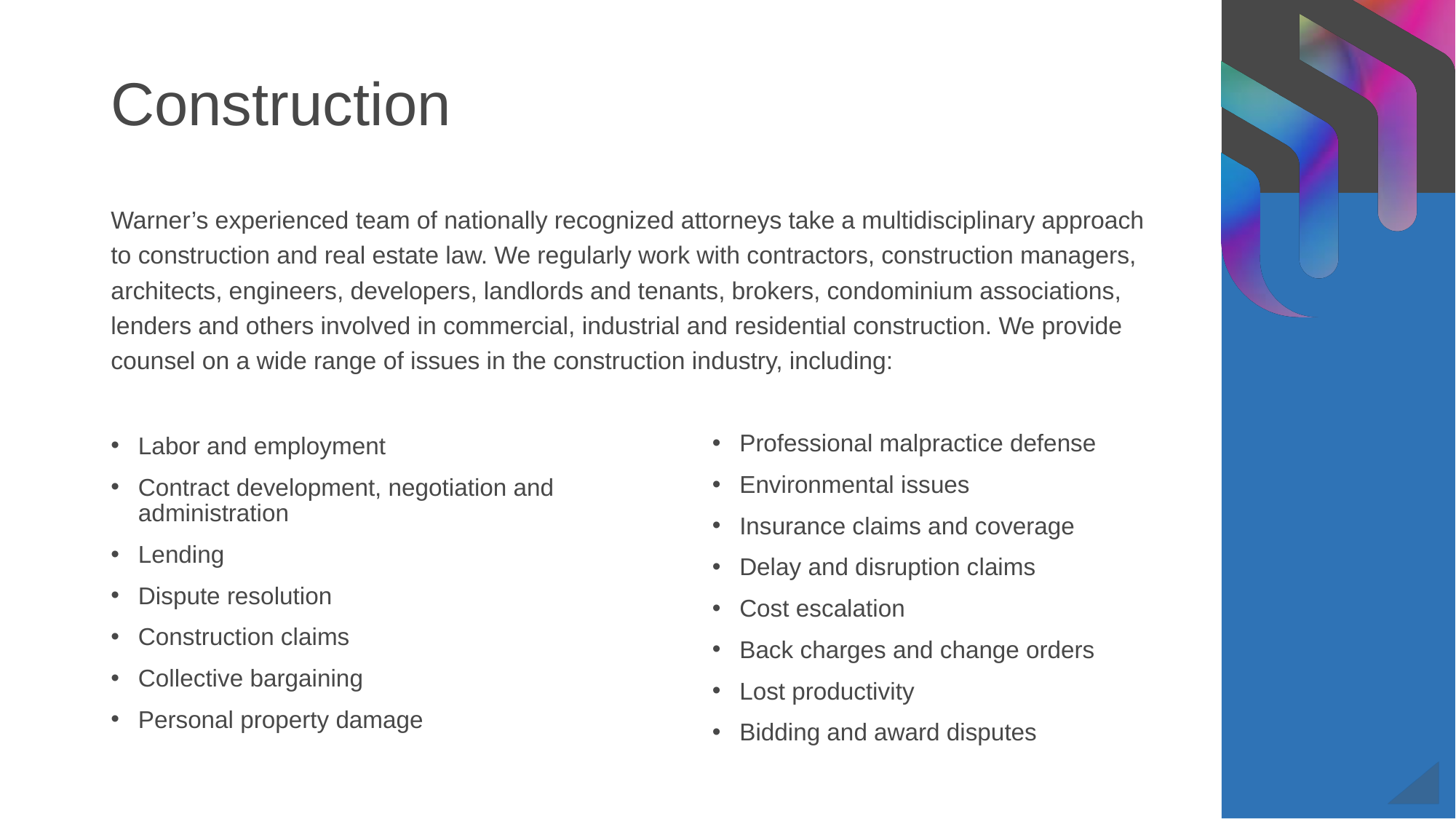

# Construction
Warner’s experienced team of nationally recognized attorneys take a multidisciplinary approach to construction and real estate law. We regularly work with contractors, construction managers, architects, engineers, developers, landlords and tenants, brokers, condominium associations, lenders and others involved in commercial, industrial and residential construction. We provide counsel on a wide range of issues in the construction industry, including:

Professional malpractice defense
Environmental issues
Insurance claims and coverage
Delay and disruption claims
Cost escalation
Back charges and change orders
Lost productivity
Bidding and award disputes
Labor and employment
Contract development, negotiation and administration
Lending
Dispute resolution
Construction claims
Collective bargaining
Personal property damage